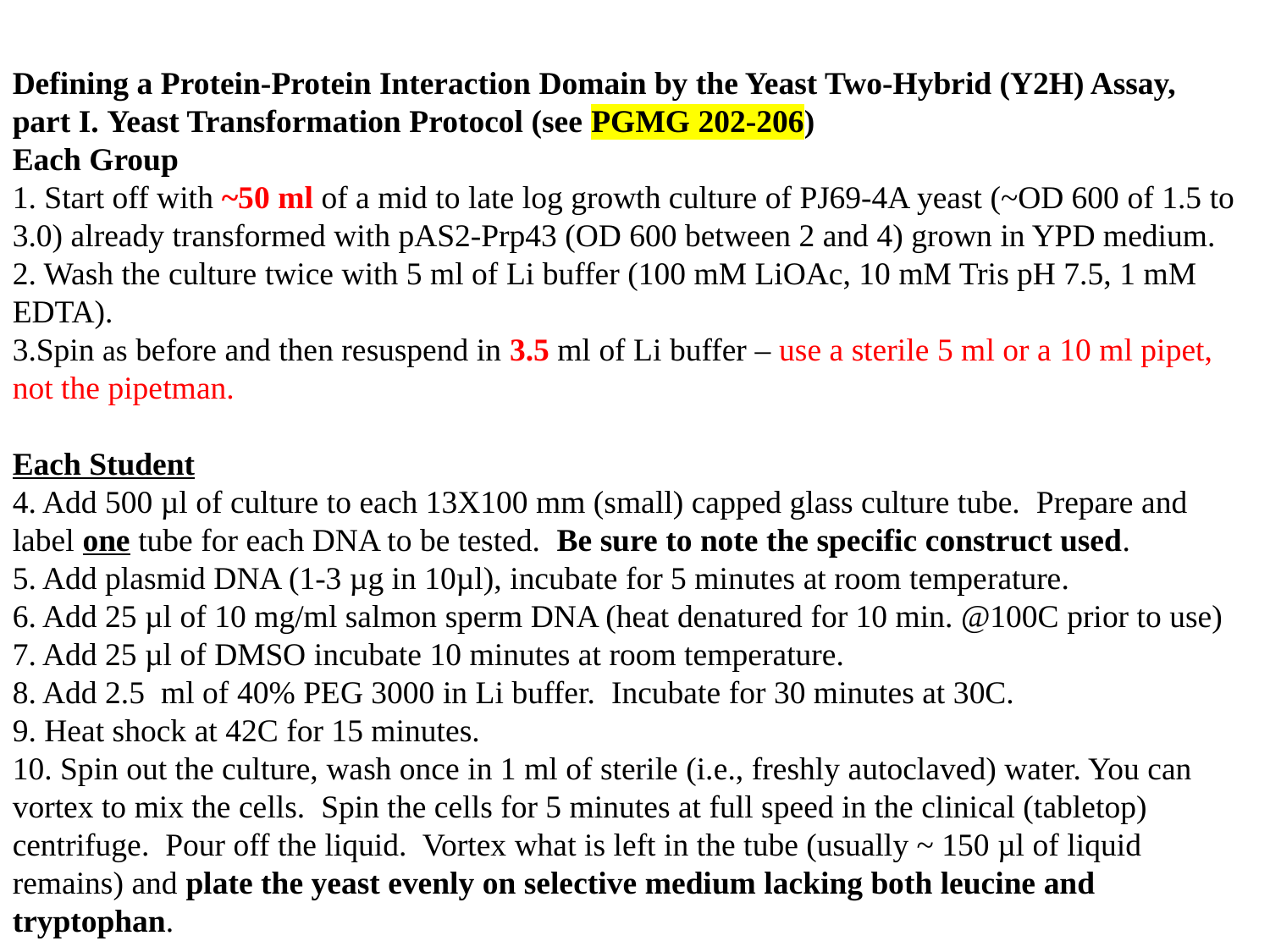

Defining a Protein-Protein Interaction Domain by the Yeast Two-Hybrid (Y2H) Assay, part I. Yeast Transformation Protocol (see PGMG 202-206)
Each Group
1. Start off with ~50 ml of a mid to late log growth culture of PJ69-4A yeast (~OD 600 of 1.5 to 3.0) already transformed with pAS2-Prp43 (OD 600 between 2 and 4) grown in YPD medium.
2. Wash the culture twice with 5 ml of Li buffer (100 mM LiOAc, 10 mM Tris pH 7.5, 1 mM EDTA).
3.Spin as before and then resuspend in 3.5 ml of Li buffer – use a sterile 5 ml or a 10 ml pipet, not the pipetman.

Each Student
4. Add 500 µl of culture to each 13X100 mm (small) capped glass culture tube.  Prepare and label one tube for each DNA to be tested.  Be sure to note the specific construct used.
5. Add plasmid DNA (1-3 µg in 10µl), incubate for 5 minutes at room temperature.
6. Add 25 µl of 10 mg/ml salmon sperm DNA (heat denatured for 10 min. @100C prior to use)
7. Add 25 µl of DMSO incubate 10 minutes at room temperature.
8. Add 2.5  ml of 40% PEG 3000 in Li buffer.  Incubate for 30 minutes at 30C.
9. Heat shock at 42C for 15 minutes.
10. Spin out the culture, wash once in 1 ml of sterile (i.e., freshly autoclaved) water. You can vortex to mix the cells.  Spin the cells for 5 minutes at full speed in the clinical (tabletop) centrifuge.  Pour off the liquid.  Vortex what is left in the tube (usually ~ 150 µl of liquid remains) and plate the yeast evenly on selective medium lacking both leucine and tryptophan.